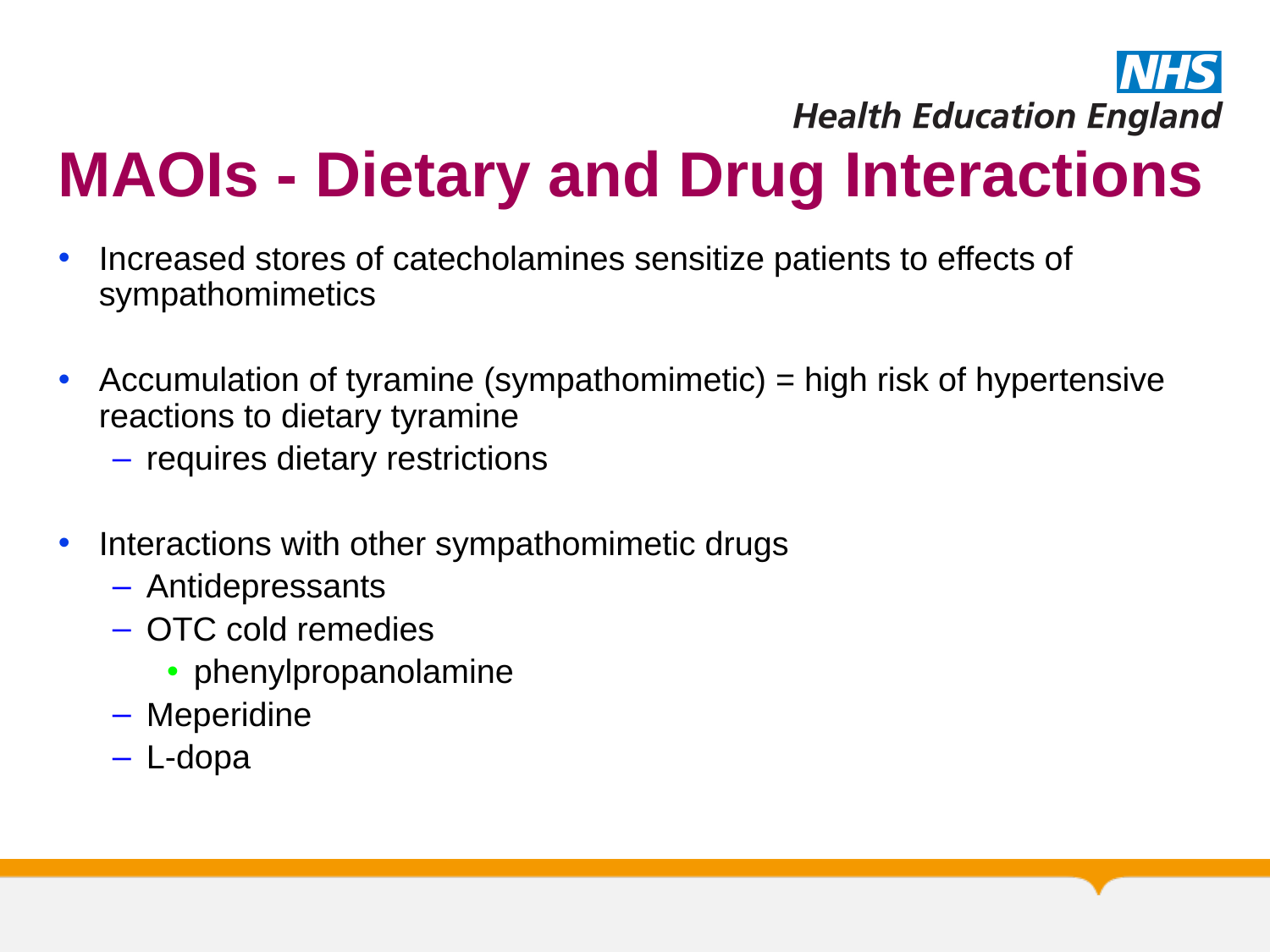

# MAOIs - Dietary and Drug Interactions
Increased stores of catecholamines sensitize patients to effects of sympathomimetics

Accumulation of tyramine (sympathomimetic) = high risk of hypertensive reactions to dietary tyramine
requires dietary restrictions

Interactions with other sympathomimetic drugs
Antidepressants
OTC cold remedies
phenylpropanolamine
Meperidine
L-dopa